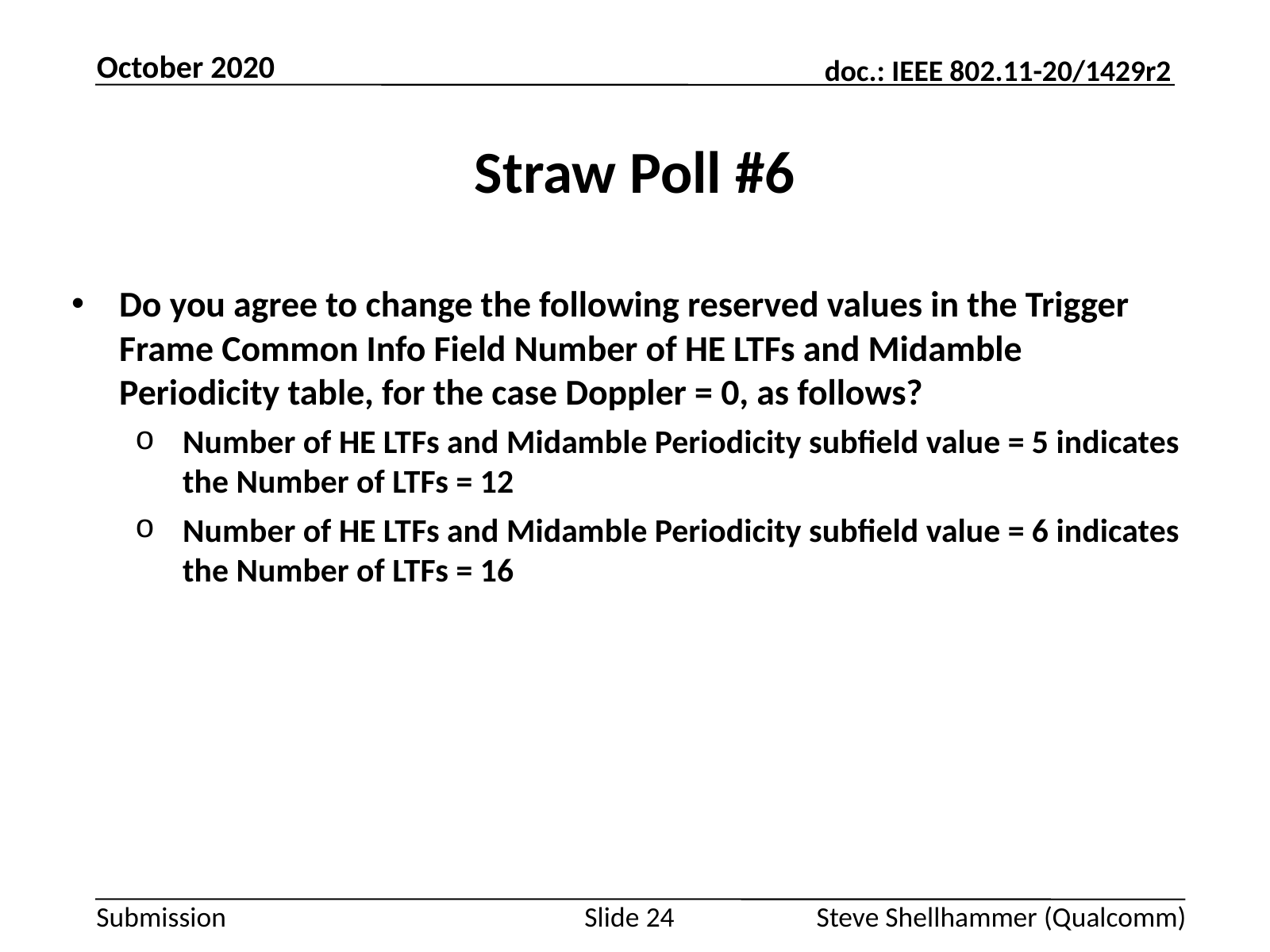

October 2020
# Straw Poll #6
Do you agree to change the following reserved values in the Trigger Frame Common Info Field Number of HE LTFs and Midamble Periodicity table, for the case Doppler = 0, as follows?
Number of HE LTFs and Midamble Periodicity subfield value = 5 indicates the Number of LTFs = 12
Number of HE LTFs and Midamble Periodicity subfield value = 6 indicates the Number of LTFs = 16

Slide 24
Steve Shellhammer (Qualcomm)